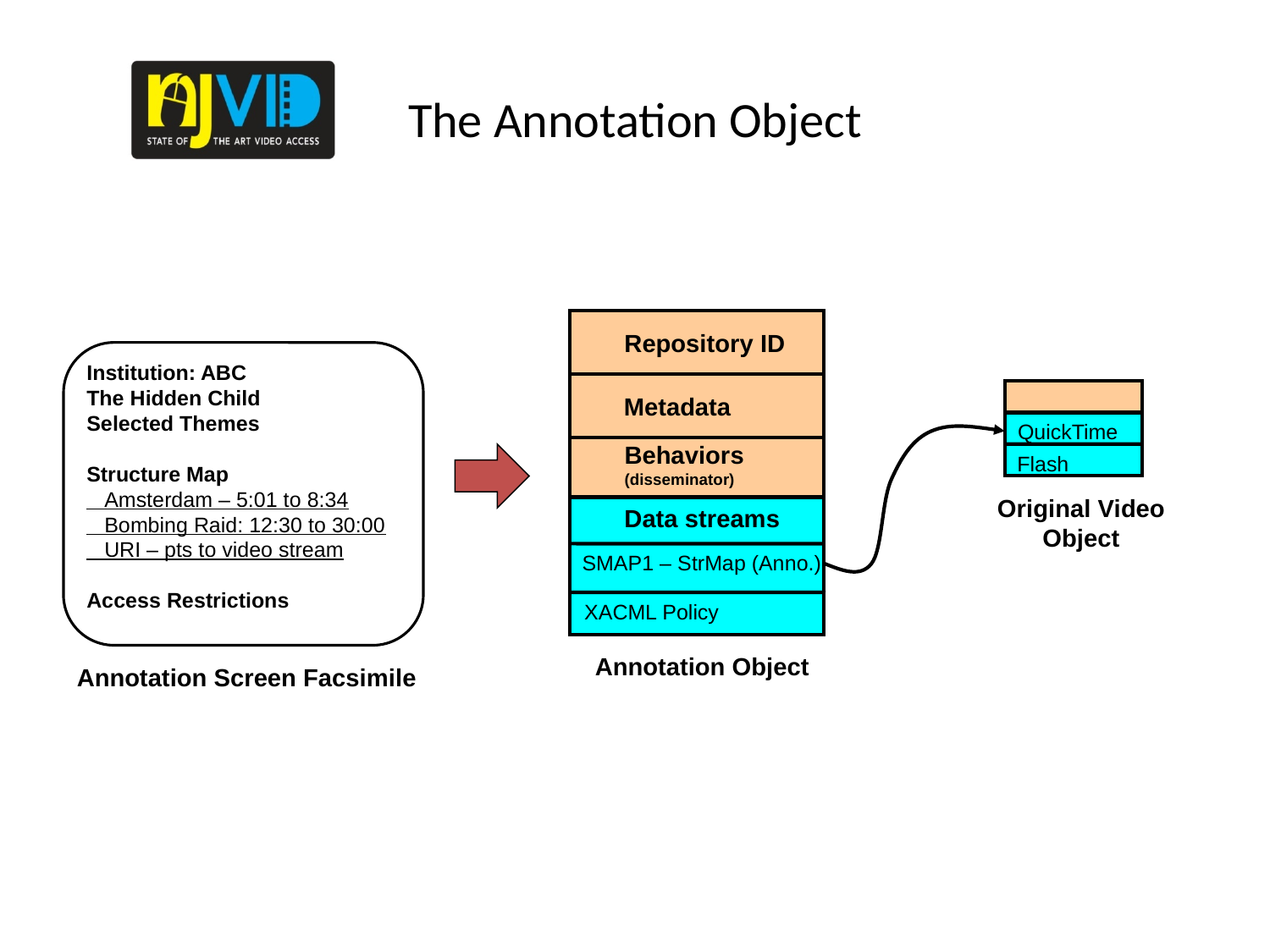

# The Annotation Object

Repository ID

Institution: ABC
The Hidden Child
Selected Themes

Structure Map
   Amsterdam – 5:01 to 8:34
   Bombing Raid: 12:30 to 30:00
   URI – pts to video stream

Access Restrictions

Metadata

QuickTime

Behaviors
(disseminator)

Flash
Original Video
Object

Data streams

SMAP1 – StrMap (Anno.)

XACML Policy
Annotation Object
Annotation Screen Facsimile